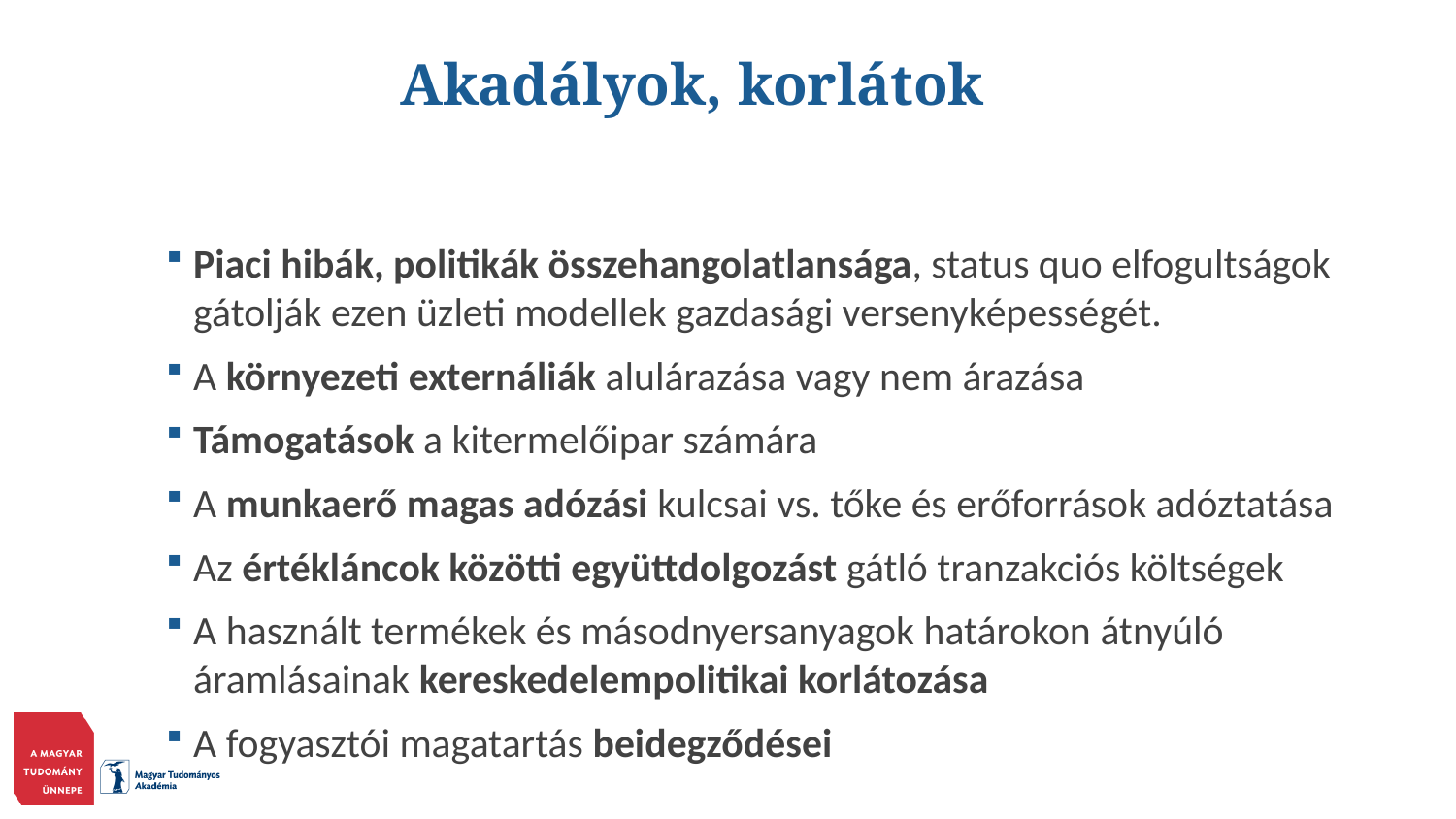

# Akadályok, korlátok
Piaci hibák, politikák összehangolatlansága, status quo elfogultságok gátolják ezen üzleti modellek gazdasági versenyképességét.
A környezeti externáliák alulárazása vagy nem árazása
Támogatások a kitermelőipar számára
A munkaerő magas adózási kulcsai vs. tőke és erőforrások adóztatása
Az értékláncok közötti együttdolgozást gátló tranzakciós költségek
A használt termékek és másodnyersanyagok határokon átnyúló áramlásainak kereskedelempolitikai korlátozása
A fogyasztói magatartás beidegződései